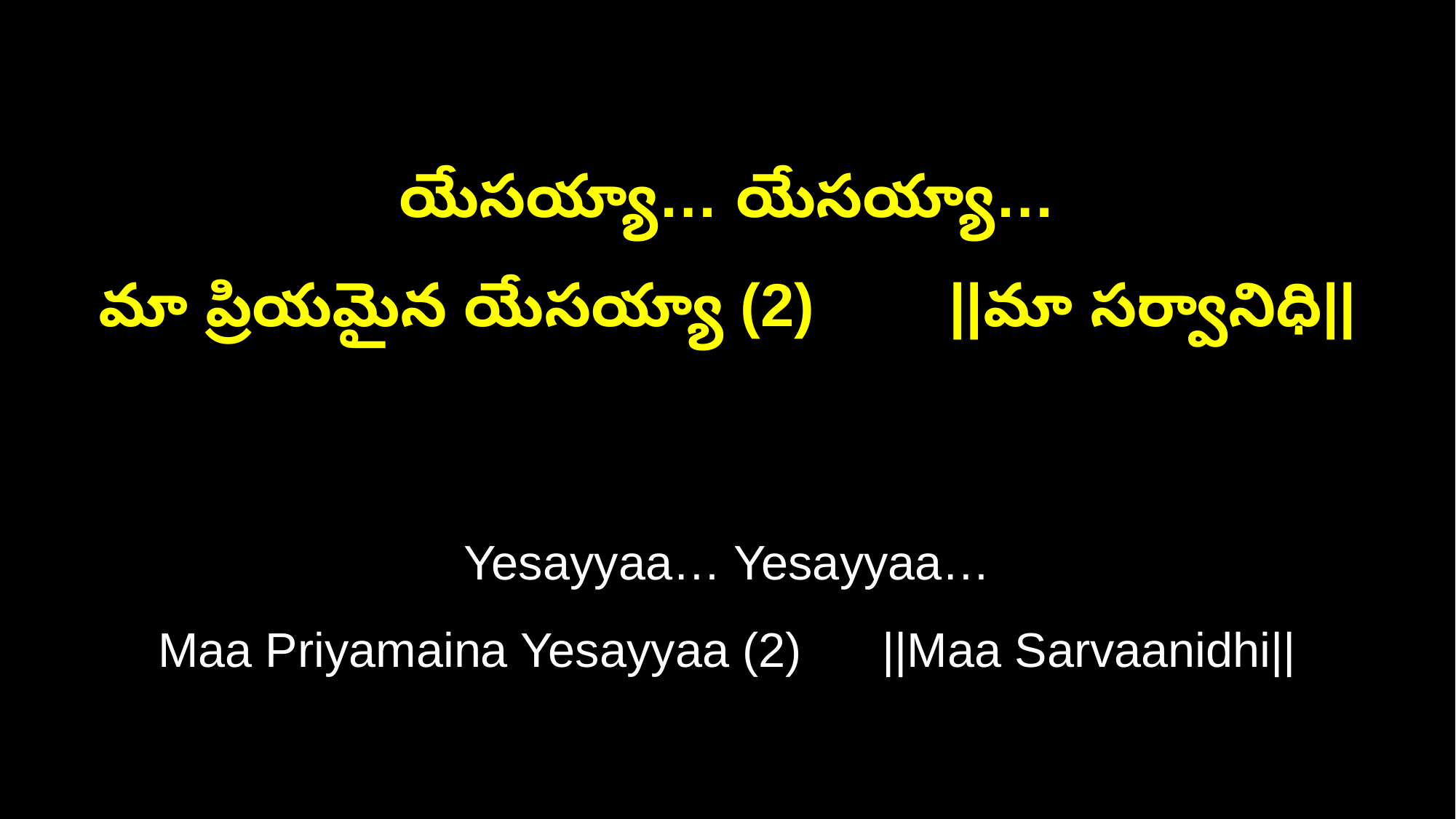

యేసయ్యా… యేసయ్యా…
మా ప్రియమైన యేసయ్యా (2)        ||మా సర్వానిధి||
Yesayyaa… Yesayyaa…
Maa Priyamaina Yesayyaa (2)      ||Maa Sarvaanidhi||